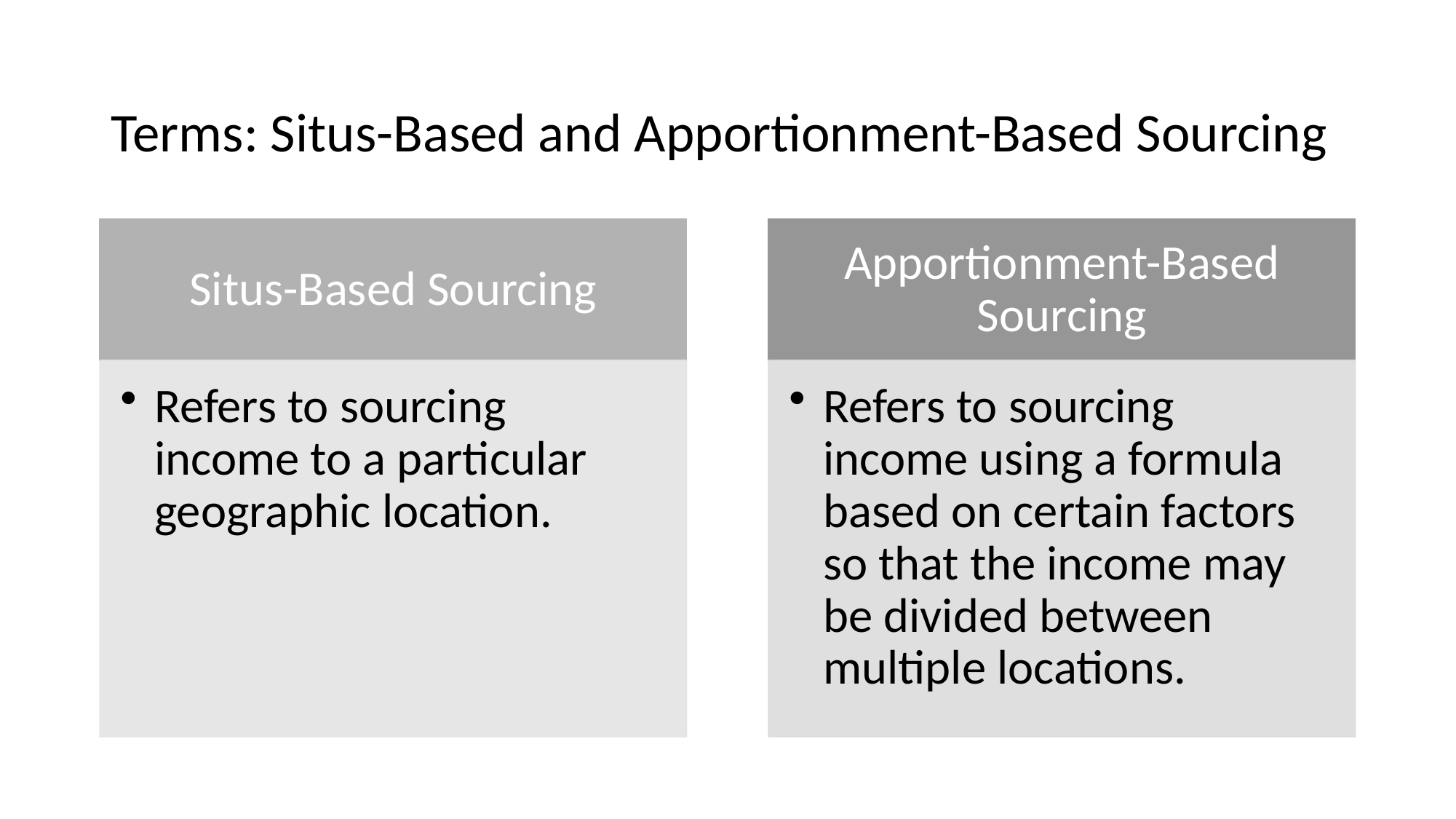

# Terms: Situs-Based and Apportionment-Based Sourcing
Situs-Based Sourcing
Refers to sourcing income to a particular geographic location.
Apportionment-Based Sourcing
Refers to sourcing income using a formula based on certain factors so that the income may be divided between multiple locations.